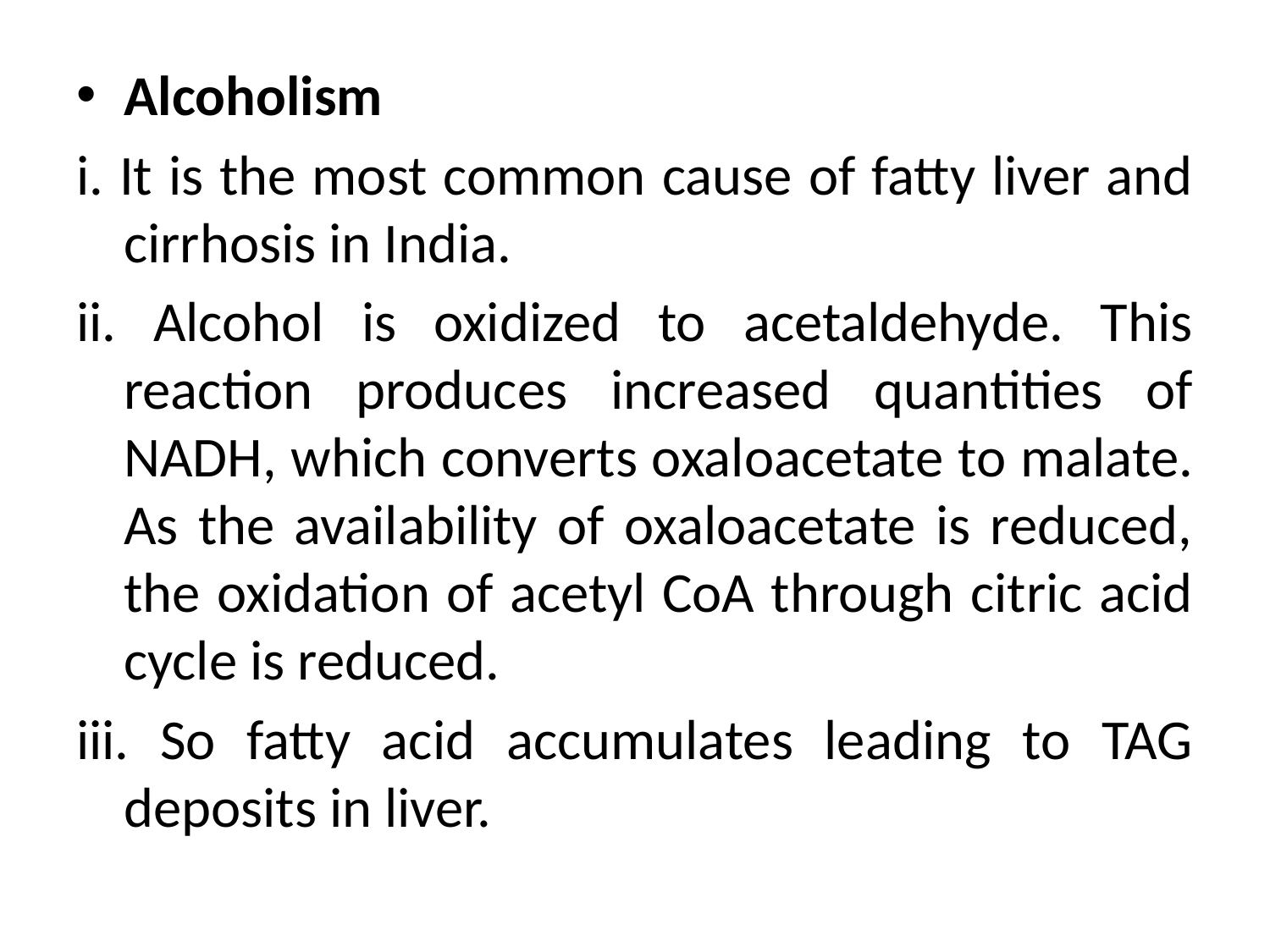

Alcoholism
i. It is the most common cause of fatty liver and cirrhosis in India.
ii. Alcohol is oxidized to acetaldehyde. This reaction produces increased quantities of NADH, which converts oxaloacetate to malate. As the availability of oxaloacetate is reduced, the oxidation of acetyl CoA through citric acid cycle is reduced.
iii. So fatty acid accumulates leading to TAG deposits in liver.